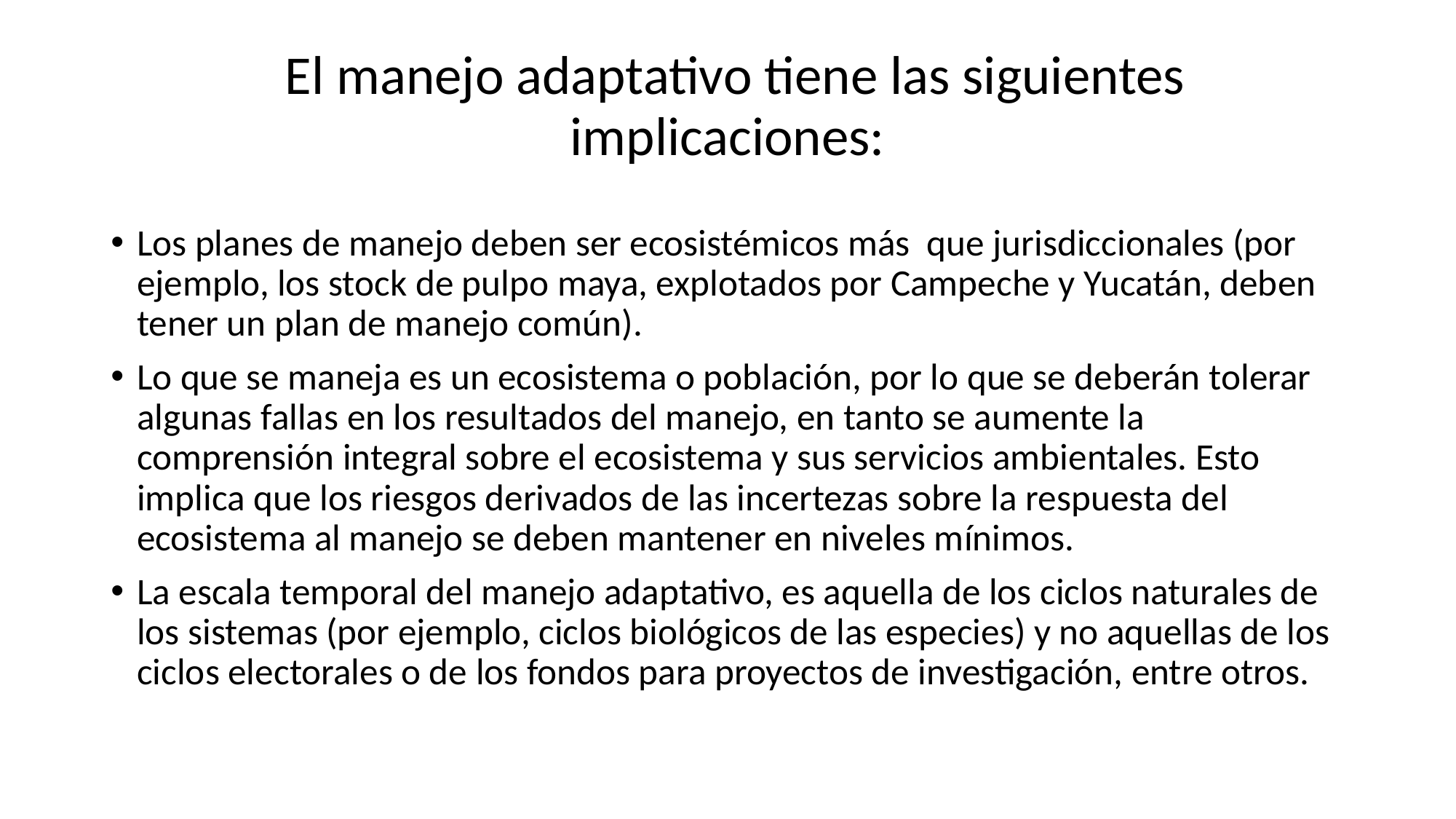

# El manejo adaptativo tiene las siguientes implicaciones:
Los planes de manejo deben ser ecosistémicos más  que jurisdiccionales (por ejemplo, los stock de pulpo maya, explotados por Campeche y Yucatán, deben tener un plan de manejo común).
Lo que se maneja es un ecosistema o población, por lo que se deberán tolerar algunas fallas en los resultados del manejo, en tanto se aumente la comprensión integral sobre el ecosistema y sus servicios ambientales. Esto implica que los riesgos derivados de las incertezas sobre la respuesta del ecosistema al manejo se deben mantener en niveles mínimos.
La escala temporal del manejo adaptativo, es aquella de los ciclos naturales de los sistemas (por ejemplo, ciclos biológicos de las especies) y no aquellas de los ciclos electorales o de los fondos para proyectos de investigación, entre otros.